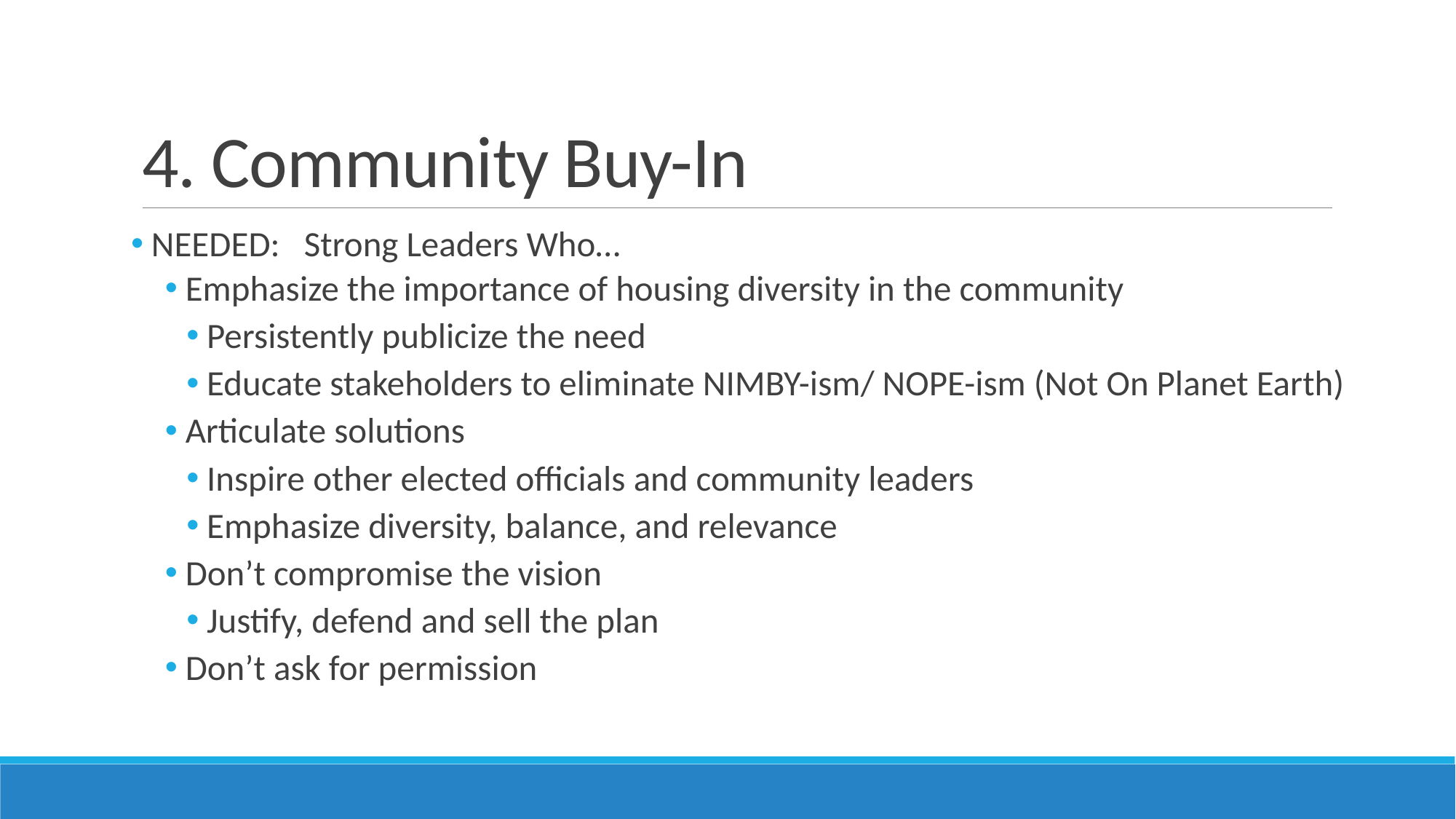

# 4. Community Buy-In
NEEDED:   Strong Leaders Who…
Emphasize the importance of housing diversity in the community
Persistently publicize the need
Educate stakeholders to eliminate NIMBY-ism/ NOPE-ism (Not On Planet Earth)
Articulate solutions
Inspire other elected officials and community leaders
Emphasize diversity, balance, and relevance
Don’t compromise the vision
Justify, defend and sell the plan
Don’t ask for permission